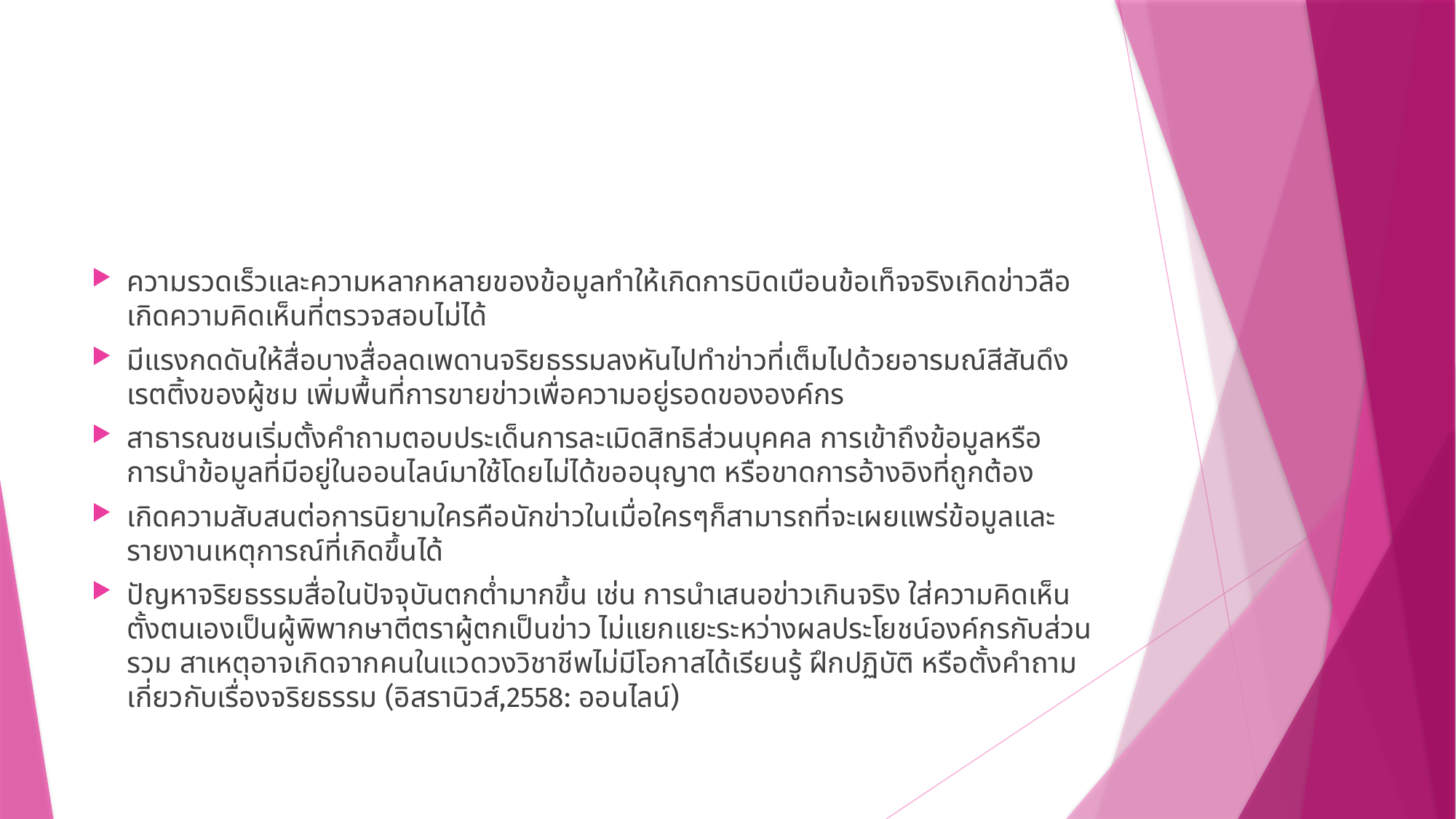

ความรวดเร็วและความหลากหลายของข้อมูลทำให้เกิดการบิดเบือนข้อเท็จจริงเกิดข่าวลือเกิดความคิดเห็นที่ตรวจสอบไม่ได้
มีแรงกดดันให้สื่อบางสื่อลดเพดานจริยธรรมลงหันไปทำข่าวที่เต็มไปด้วยอารมณ์สีสันดึงเรตติ้งของผู้ชม เพิ่มพื้นที่การขายข่าวเพื่อความอยู่รอดขององค์กร
สาธารณชนเริ่มตั้งคำถามตอบประเด็นการละเมิดสิทธิส่วนบุคคล การเข้าถึงข้อมูลหรือการนำข้อมูลที่มีอยู่ในออนไลน์มาใช้โดยไม่ได้ขออนุญาต หรือขาดการอ้างอิงที่ถูกต้อง
เกิดความสับสนต่อการนิยามใครคือนักข่าวในเมื่อใครๆก็สามารถที่จะเผยแพร่ข้อมูลและรายงานเหตุการณ์ที่เกิดขึ้นได้
ปัญหาจริยธรรมสื่อในปัจจุบันตกต่ำมากขึ้น เช่น การนำเสนอข่าวเกินจริง ใส่ความคิดเห็น ตั้งตนเองเป็นผู้พิพากษาตีตราผู้ตกเป็นข่าว ไม่แยกแยะระหว่างผลประโยชน์องค์กรกับส่วนรวม สาเหตุอาจเกิดจากคนในแวดวงวิชาชีพไม่มีโอกาสได้เรียนรู้ ฝึกปฏิบัติ หรือตั้งคำถามเกี่ยวกับเรื่องจริยธรรม (อิสรานิวส์,2558: ออนไลน์)